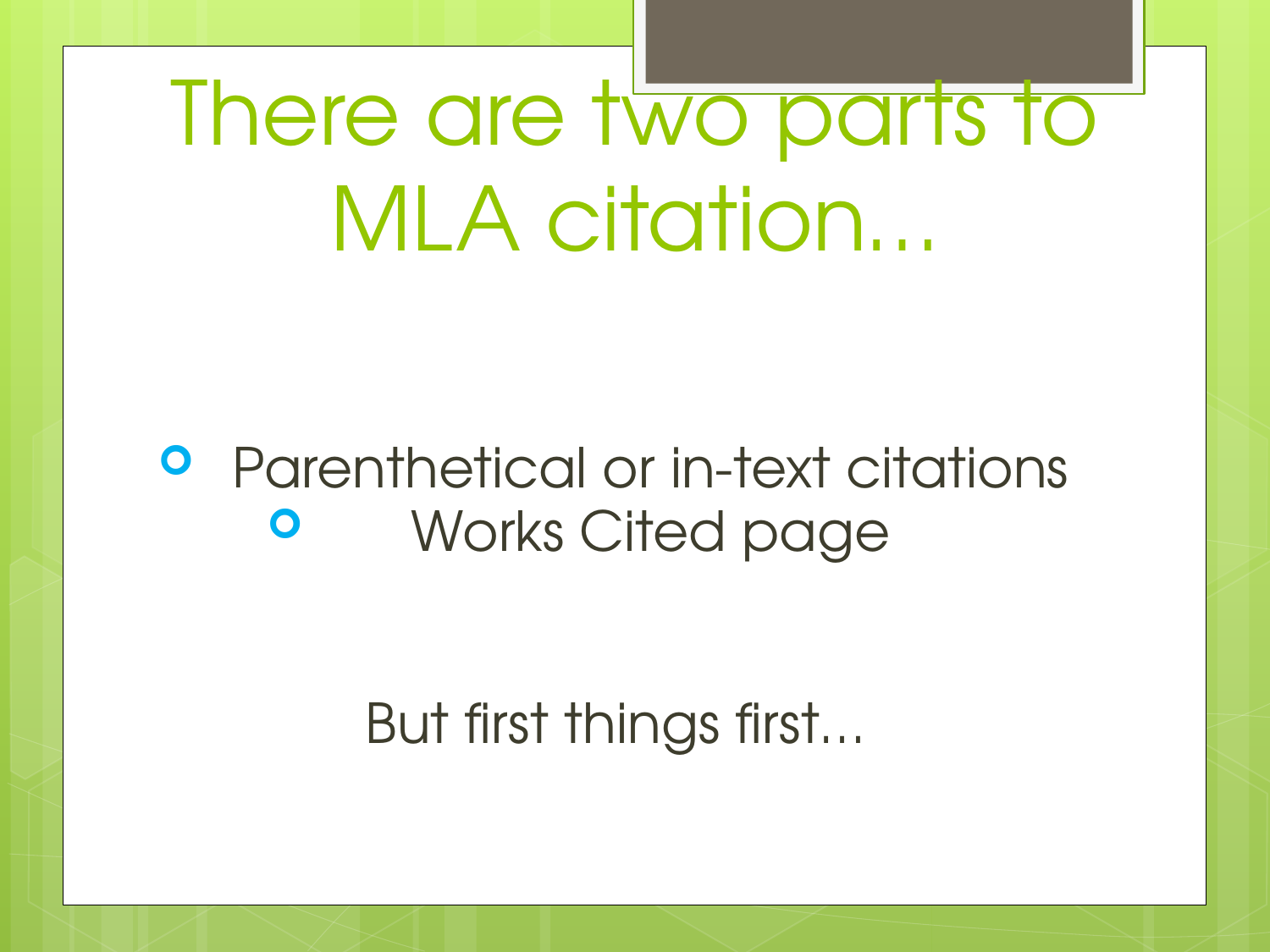

# There are two parts to MLA citation…

Parenthetical or in-text citations
Works Cited page

But first things first…